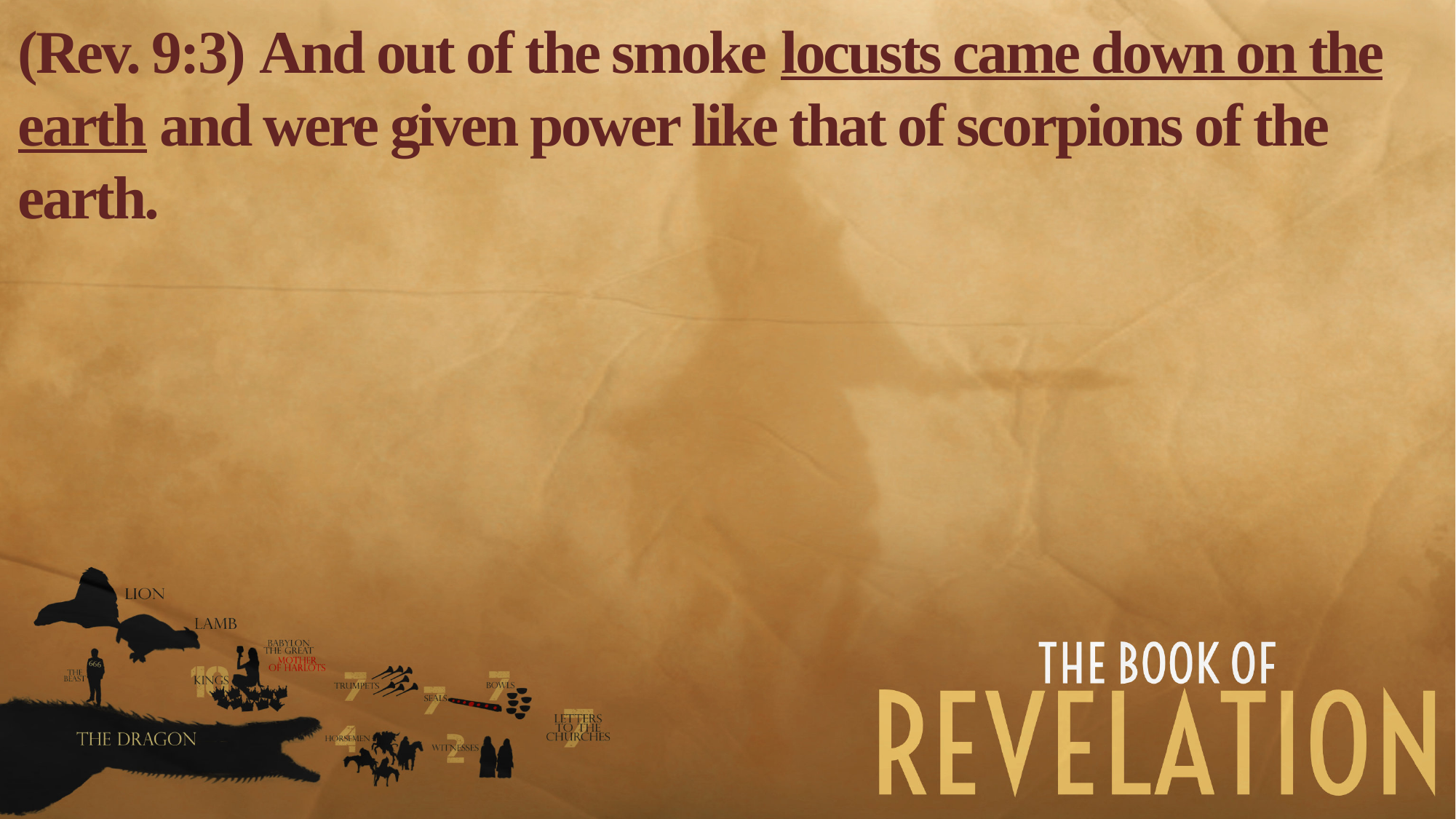

(Rev. 9:3) And out of the smoke locusts came down on the earth and were given power like that of scorpions of the earth.